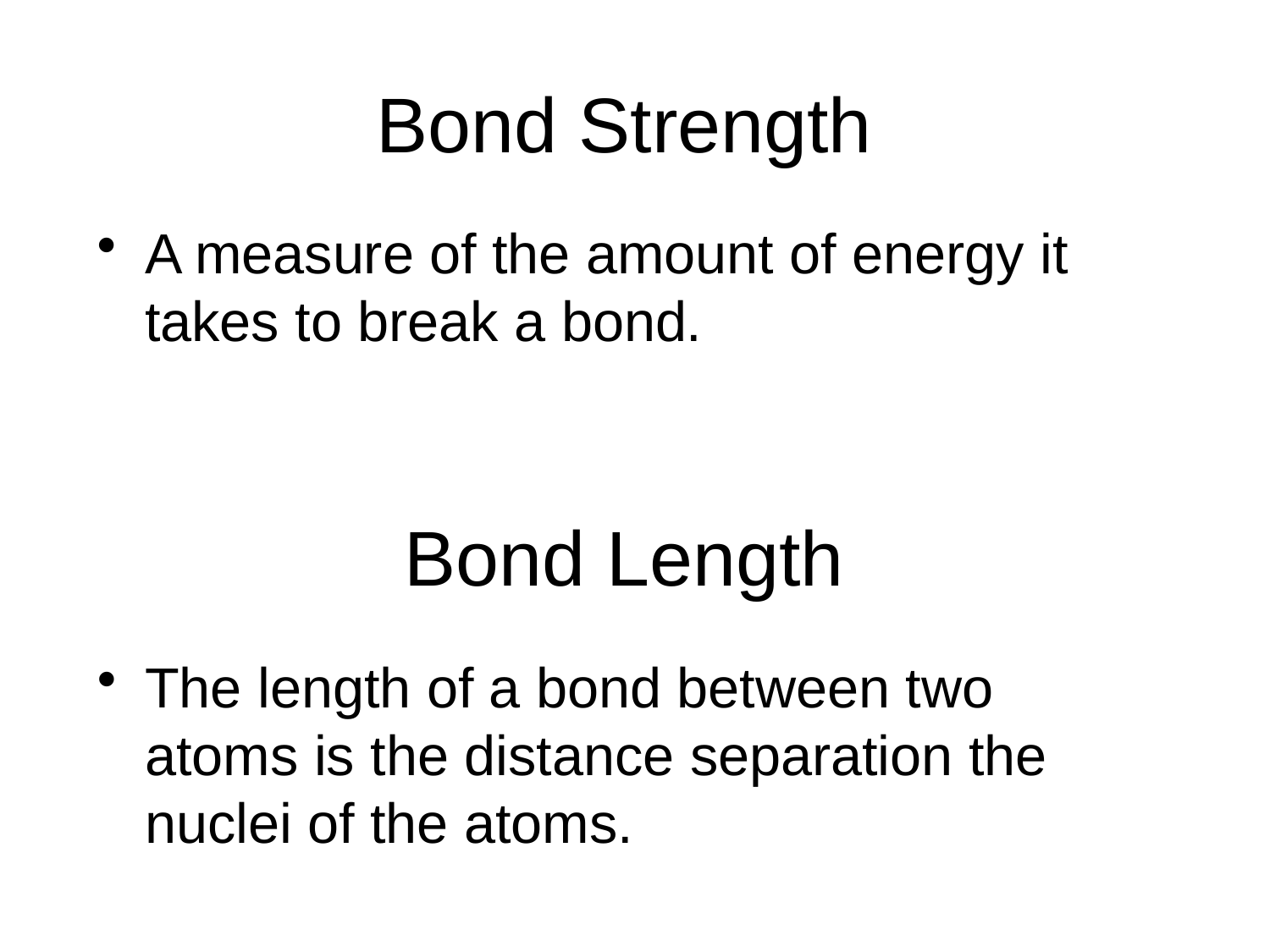

Bond Strength
A measure of the amount of energy it takes to break a bond.
# Bond Length
The length of a bond between two atoms is the distance separation the nuclei of the atoms.